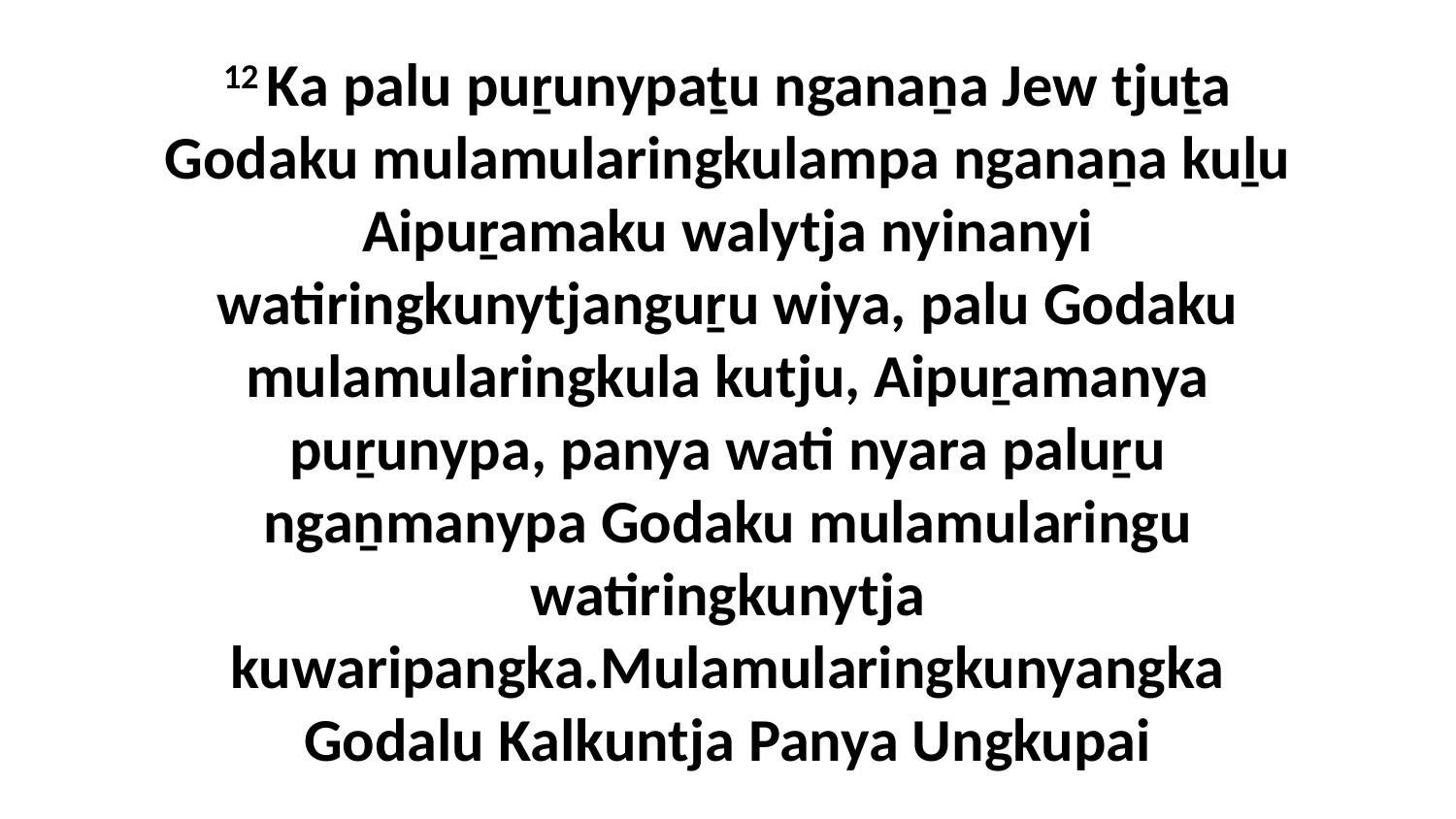

12 Ka palu puṟunypaṯu nganaṉa Jew tjuṯa Godaku mulamularingkulampa nganaṉa kuḻu Aipuṟamaku walytja nyinanyi watiringkunytjanguṟu wiya, palu Godaku mulamularingkula kutju, Aipuṟamanya puṟunypa, panya wati nyara paluṟu ngaṉmanypa Godaku mulamularingu watiringkunytja kuwaripangka.Mulamularingkunyangka Godalu Kalkuntja Panya Ungkupai